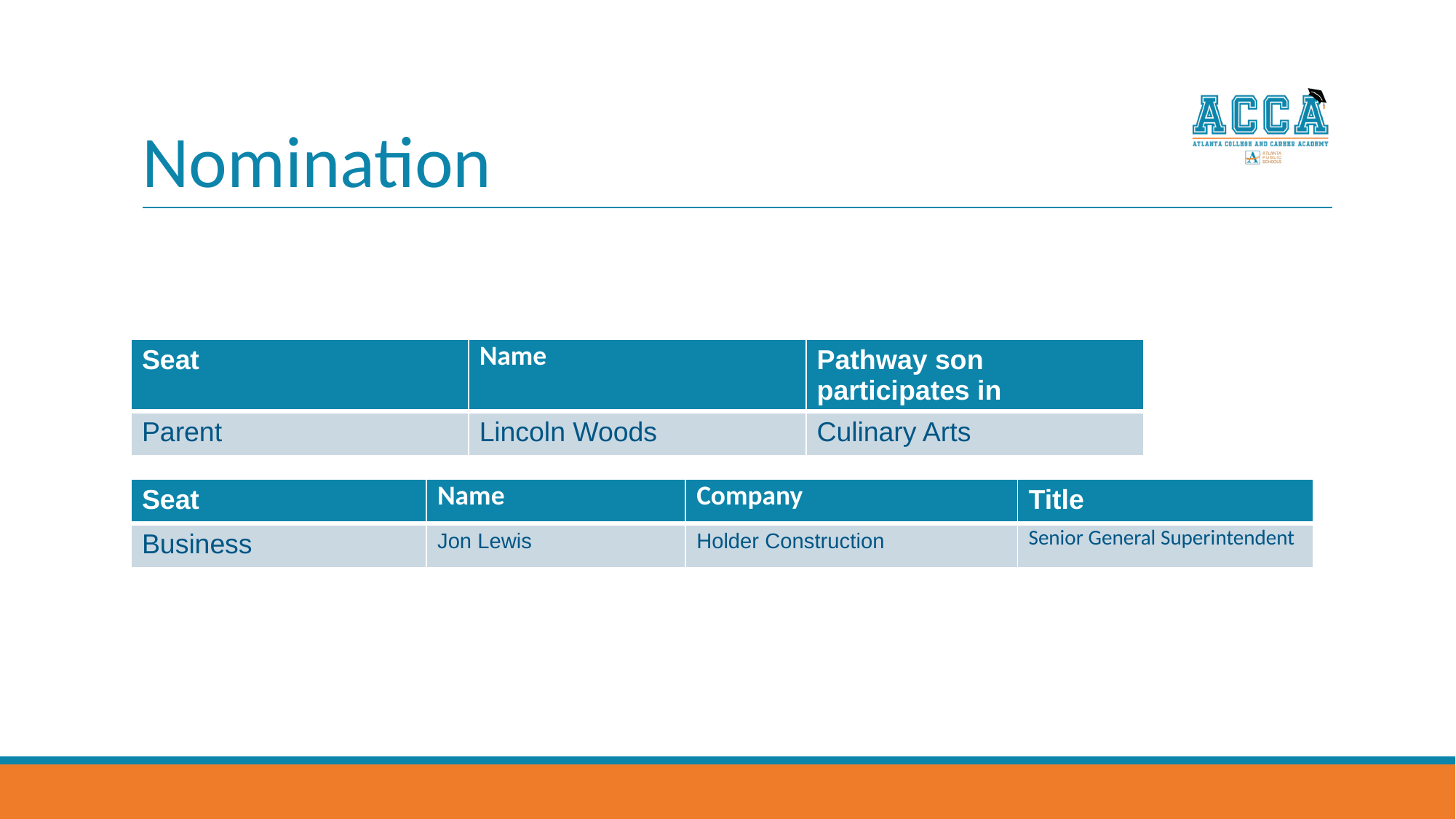

# Nomination
| Seat | Name | Pathway son participates in |
| --- | --- | --- |
| Parent | Lincoln Woods | Culinary Arts |
| Seat | Name | Company | Title |
| --- | --- | --- | --- |
| Business | Jon Lewis | Holder Construction | Senior General Superintendent |